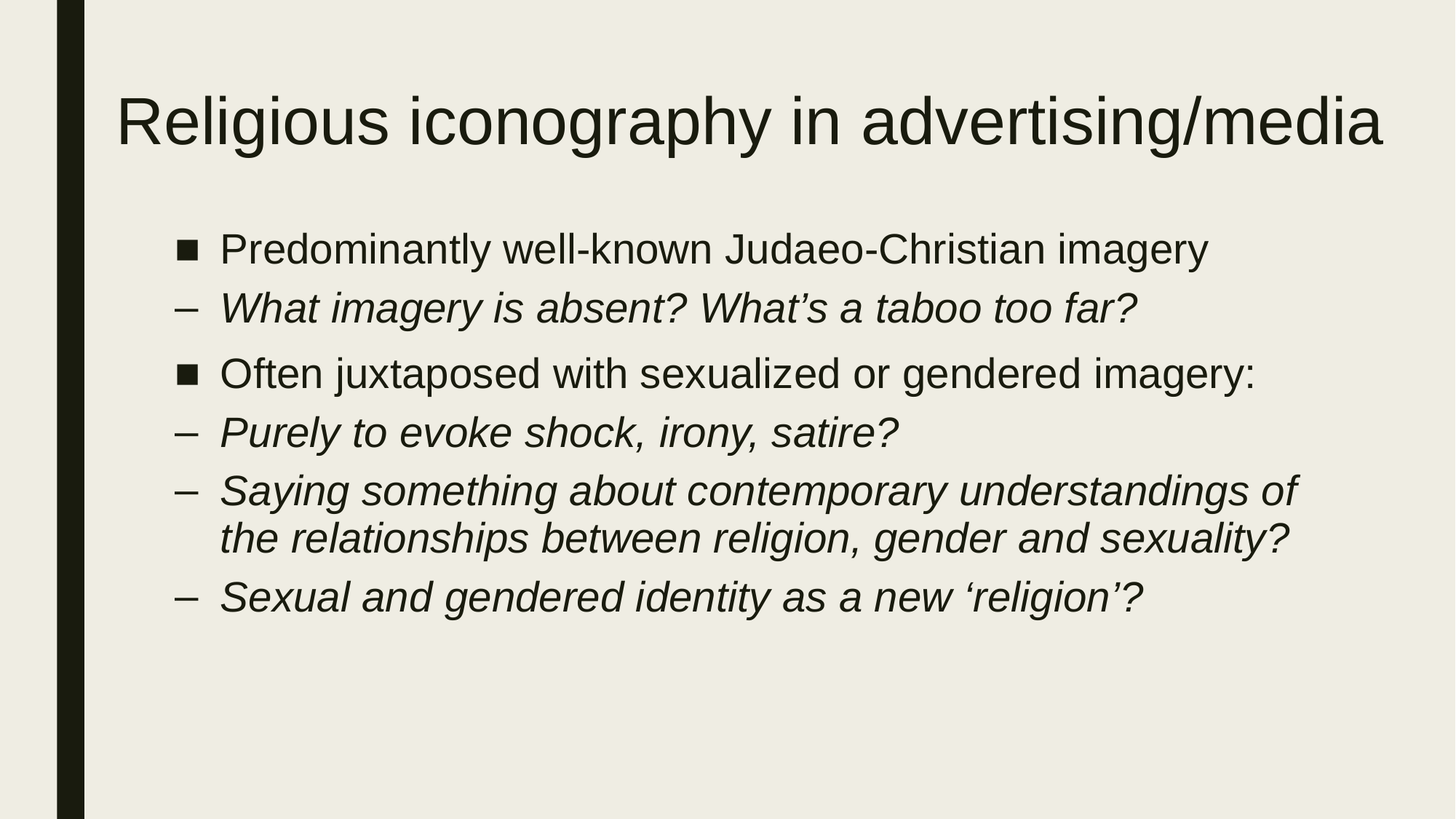

# Religious iconography in advertising/media
Predominantly well-known Judaeo-Christian imagery
What imagery is absent? What’s a taboo too far?
Often juxtaposed with sexualized or gendered imagery:
Purely to evoke shock, irony, satire?
Saying something about contemporary understandings of the relationships between religion, gender and sexuality?
Sexual and gendered identity as a new ‘religion’?